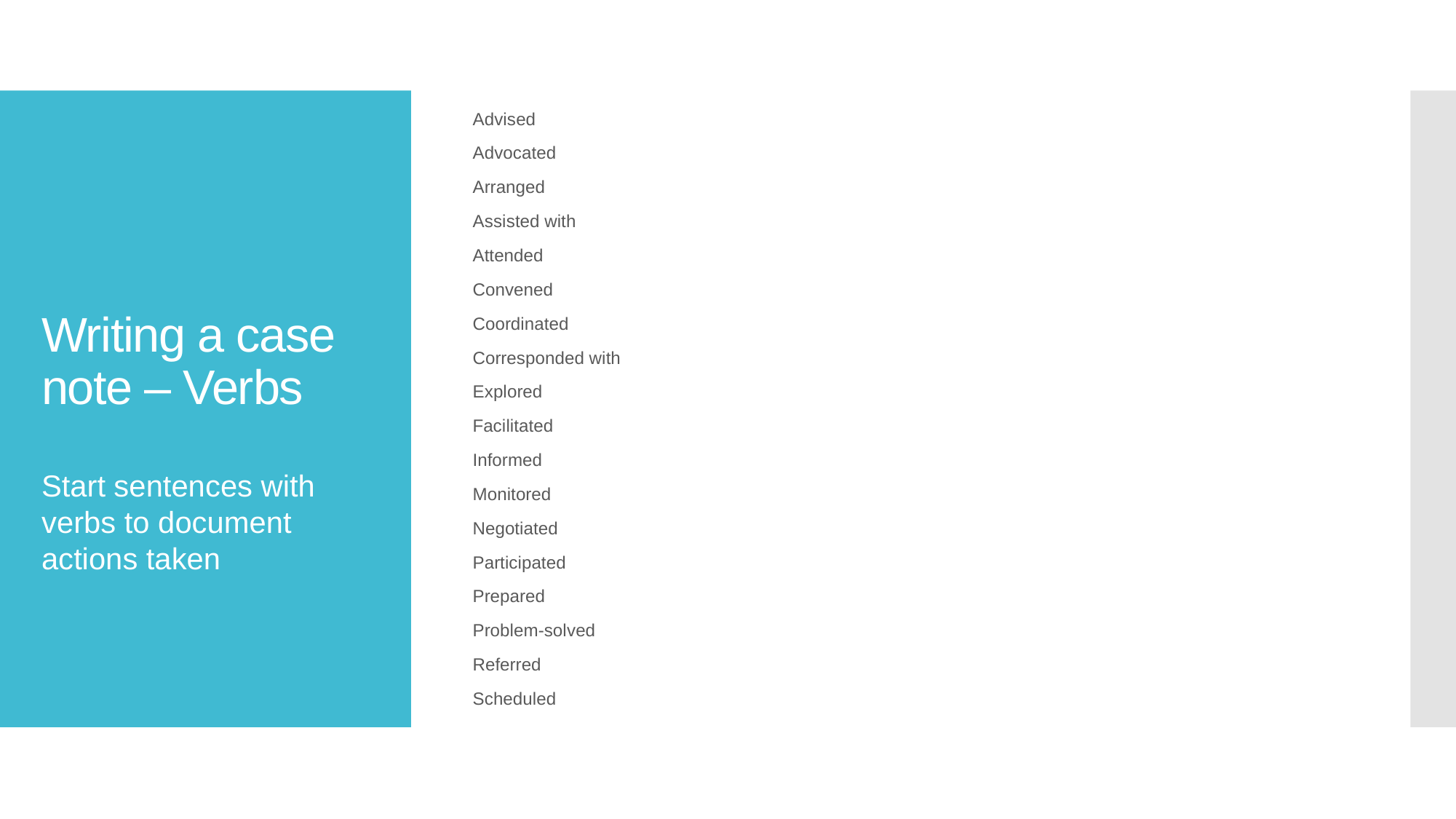

Advised
Advocated
Arranged
Assisted with
Attended
Convened
Coordinated
Corresponded with
Explored
Facilitated
Informed
Monitored
Negotiated
Participated
Prepared
Problem-solved
Referred
Scheduled
# Writing a case note – Verbs

Start sentences with verbs to document actions taken